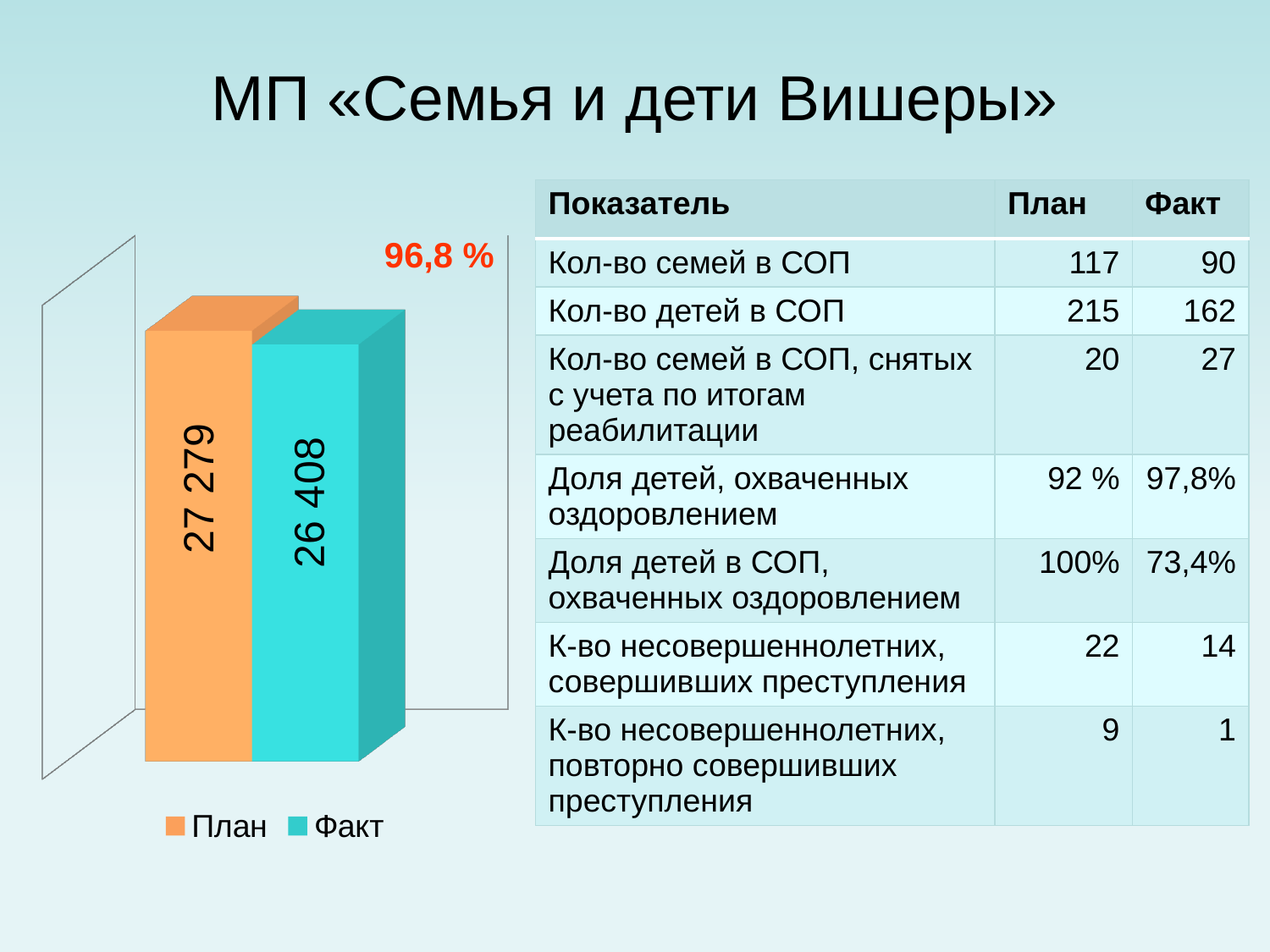

# МП «Семья и дети Вишеры»

| Показатель | План | Факт |
| --- | --- | --- |
| Кол-во семей в СОП | 117 | 90 |
| Кол-во детей в СОП | 215 | 162 |
| Кол-во семей в СОП, снятых с учета по итогам реабилитации | 20 | 27 |
| Доля детей, охваченных оздоровлением | 92 % | 97,8% |
| Доля детей в СОП, охваченных оздоровлением | 100% | 73,4% |
| К-во несовершеннолетних, совершивших преступления | 22 | 14 |
| К-во несовершеннолетних, повторно совершивших преступления | 9 | 1 |
96,8 %

[unsupported chart]